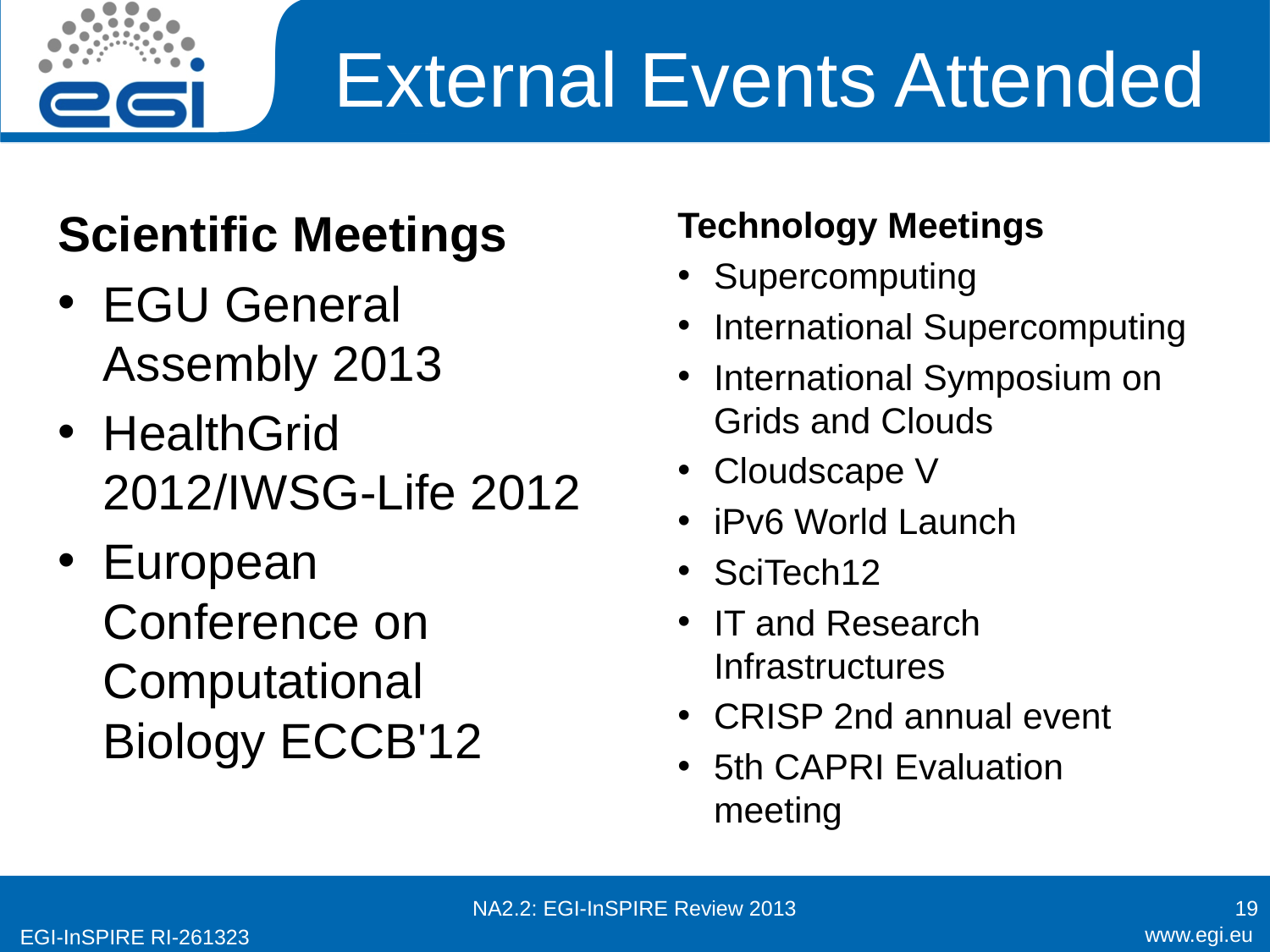

# External Events Attended
Scientific Meetings
EGU General Assembly 2013
HealthGrid 2012/IWSG-Life 2012
European Conference on Computational Biology ECCB'12
Technology Meetings
Supercomputing
International Supercomputing
International Symposium on Grids and Clouds
Cloudscape V
iPv6 World Launch
SciTech12
IT and Research Infrastructures
CRISP 2nd annual event
5th CAPRI Evaluation meeting
NA2.2: EGI-InSPIRE Review 2013
19